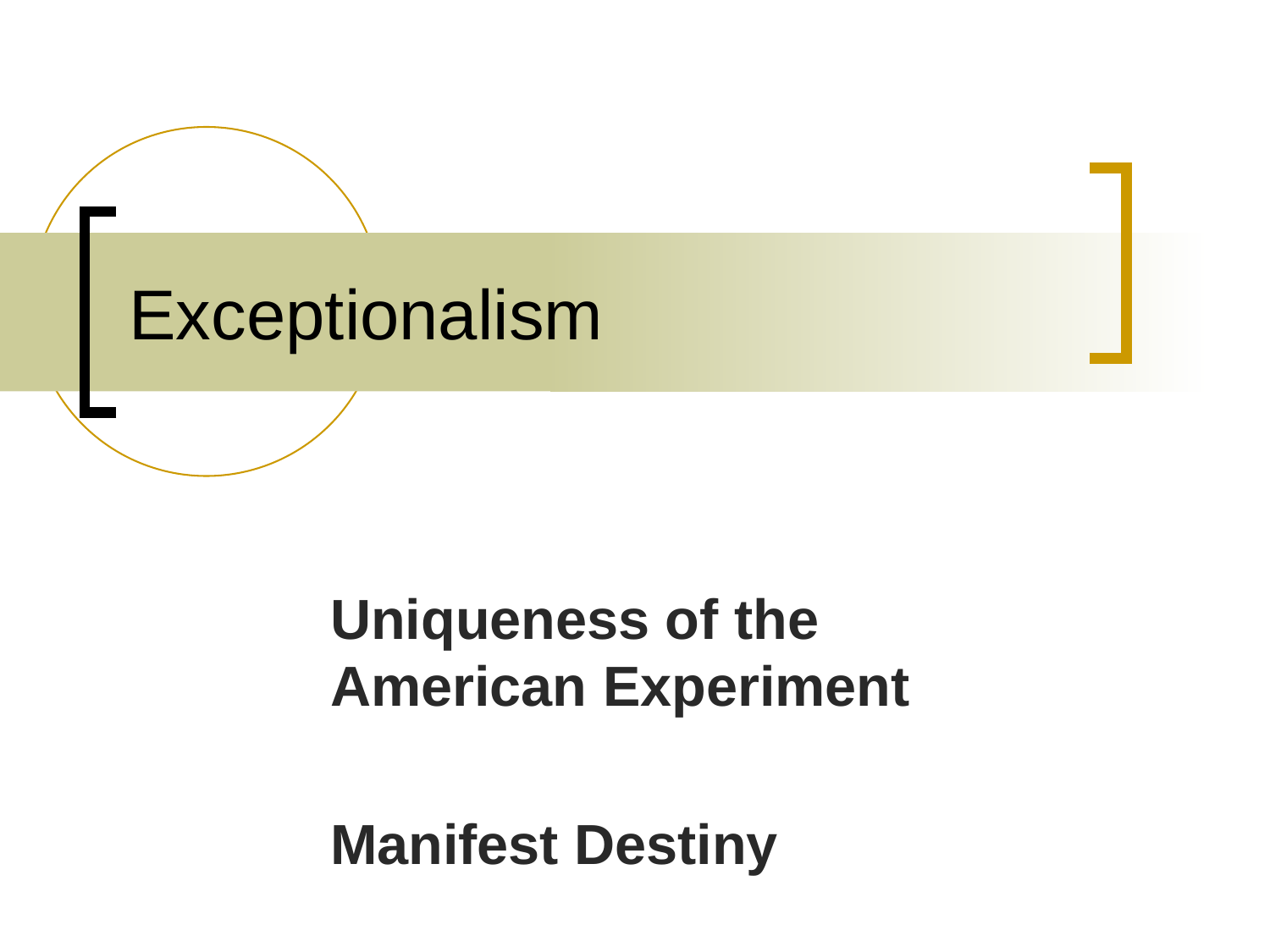

# Exceptionalism

Uniqueness of the American Experiment

Manifest Destiny